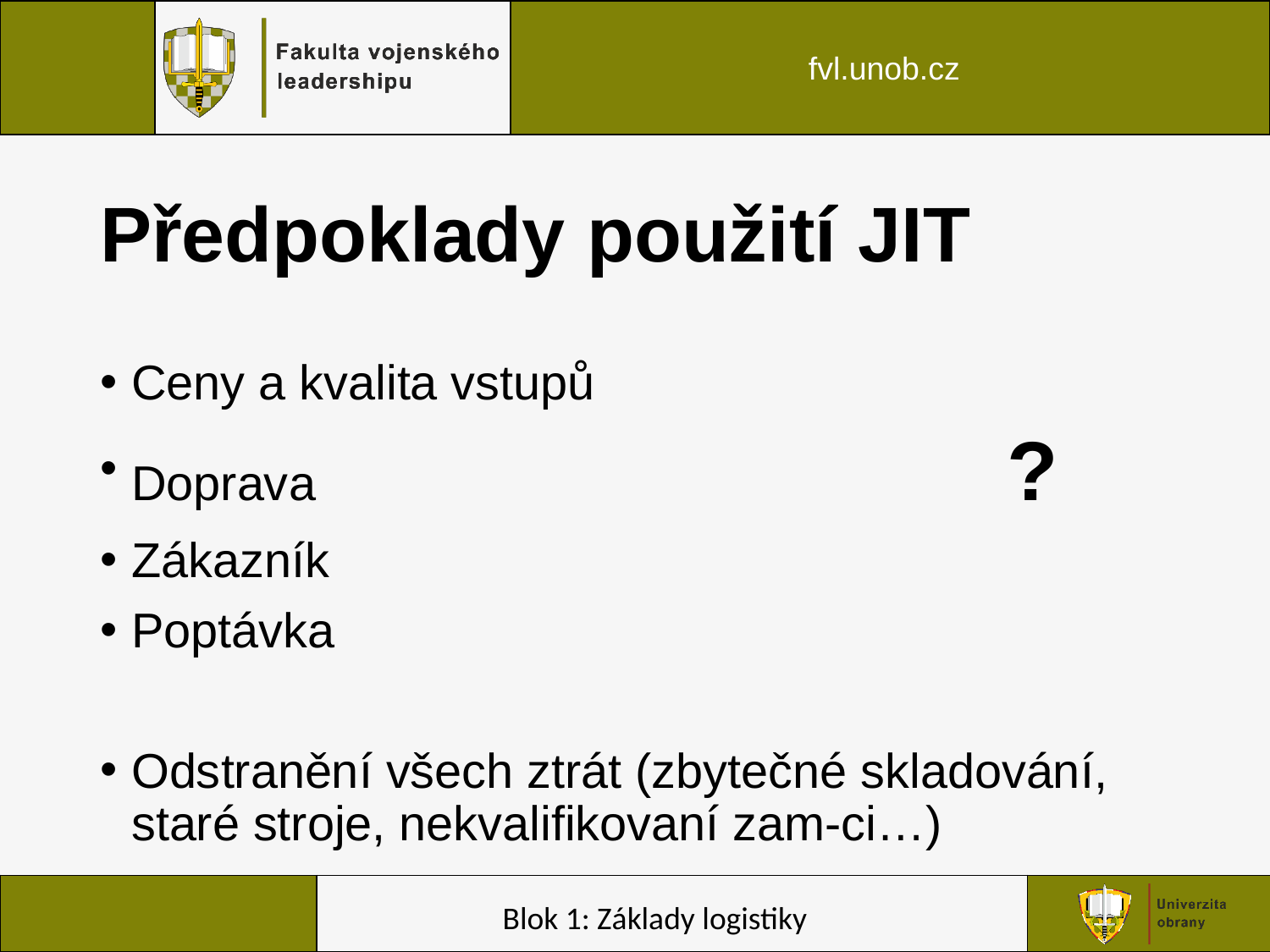

# Předpoklady použití JIT
Ceny a kvalita vstupů
Doprava                                                   ?
Zákazník
Poptávka

Odstranění všech ztrát (zbytečné skladování, staré stroje, nekvalifikovaní zam-ci…)
Blok 1: Základy logistiky